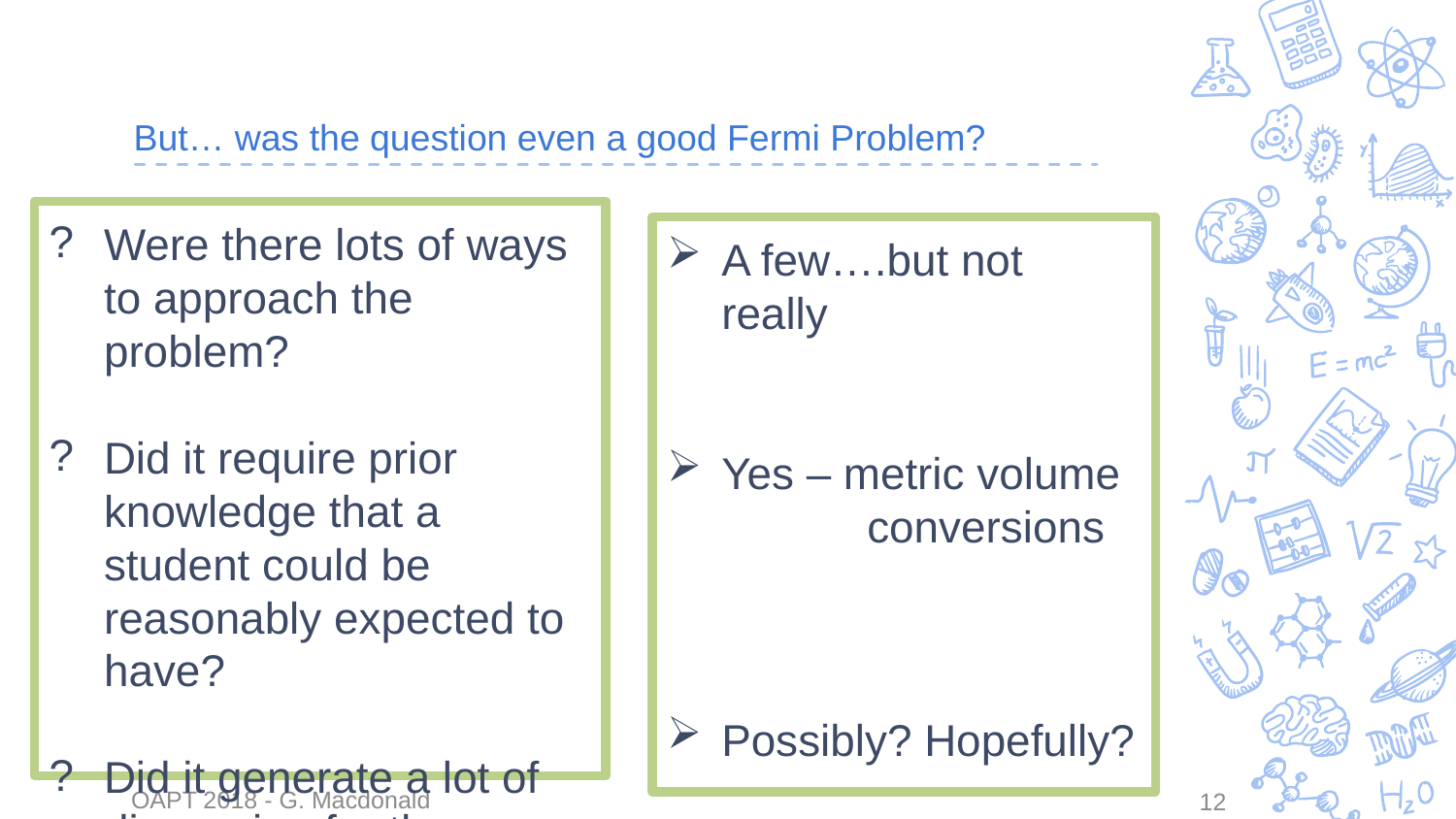

# But… was the question even a good Fermi Problem?
Were there lots of ways to approach the problem?

Did it require prior knowledge that a student could be reasonably expected to have?

Did it generate a lot of discussion for the group?

A few….but not really

Yes – metric volume 	conversions

Possibly? Hopefully?
OAPT 2018 - G. Macdonald
12